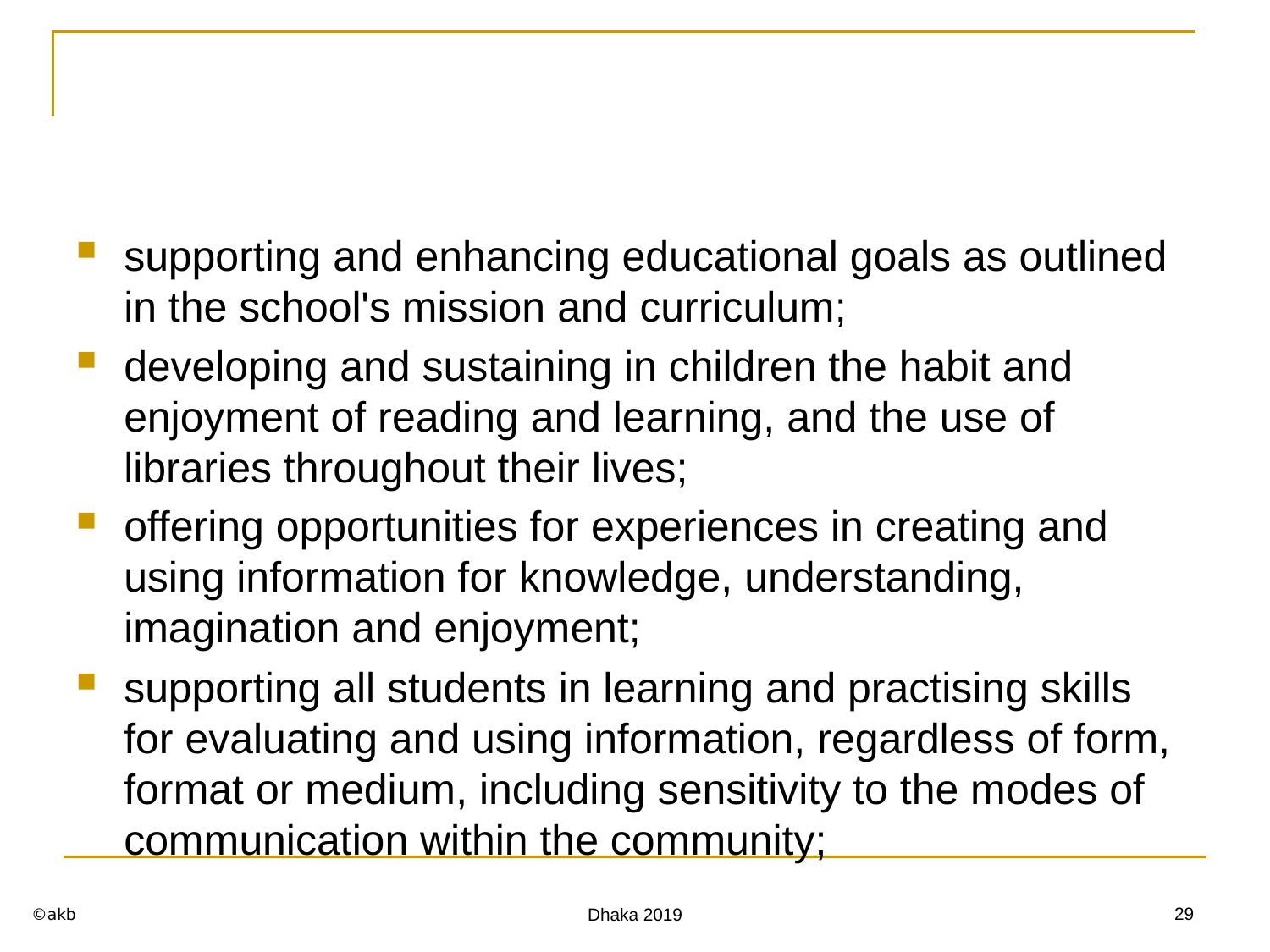

#
supporting and enhancing educational goals as outlined in the school's mission and curriculum;
developing and sustaining in children the habit and enjoyment of reading and learning, and the use of libraries throughout their lives;
offering opportunities for experiences in creating and using information for knowledge, understanding, imagination and enjoyment;
supporting all students in learning and practising skills for evaluating and using information, regardless of form, format or medium, including sensitivity to the modes of communication within the community;
©akb
29
Dhaka 2019